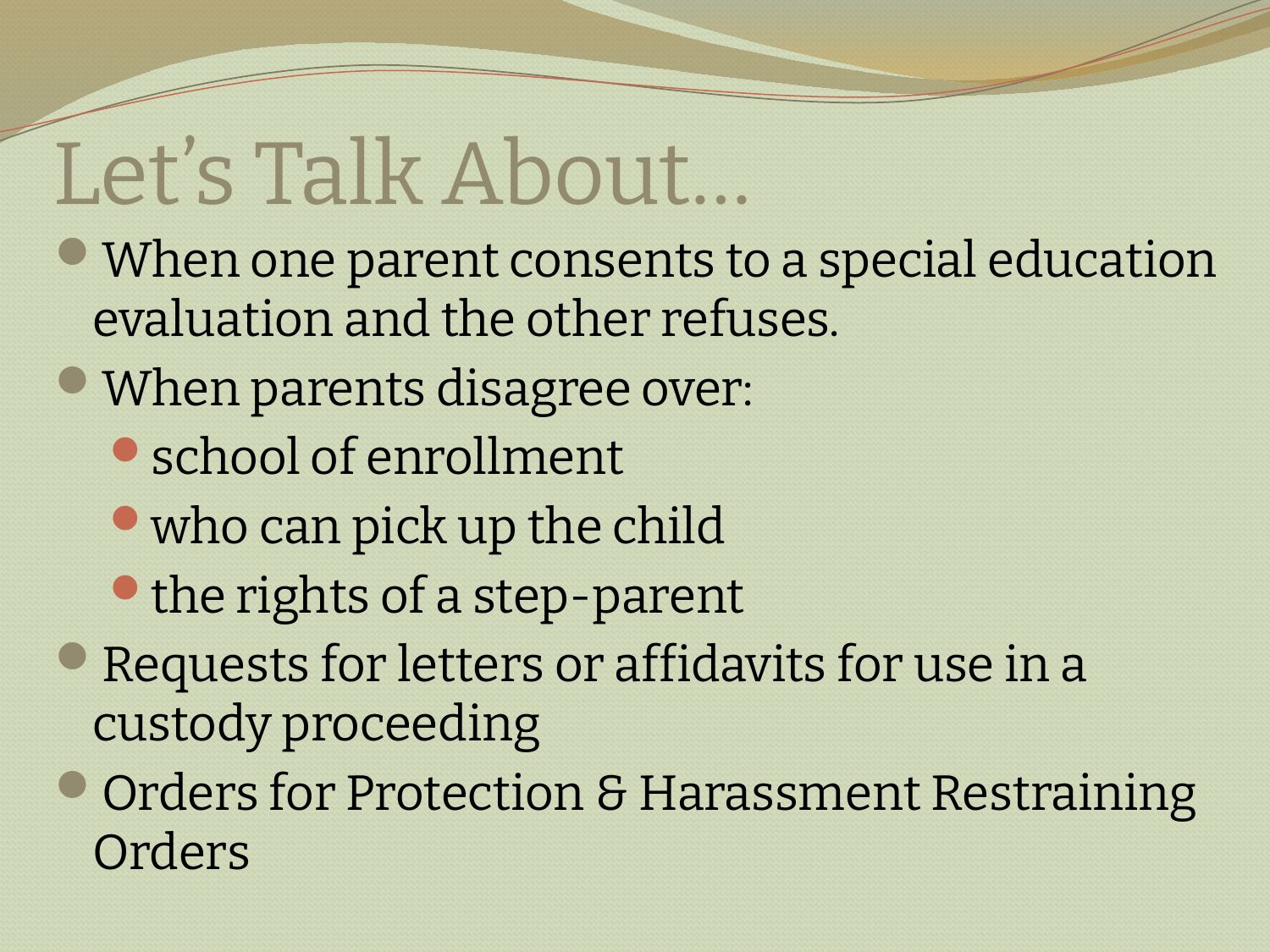

# Let’s Talk About…
When one parent consents to a special education evaluation and the other refuses.
When parents disagree over:
school of enrollment
who can pick up the child
the rights of a step-parent
Requests for letters or affidavits for use in a custody proceeding
Orders for Protection & Harassment Restraining Orders